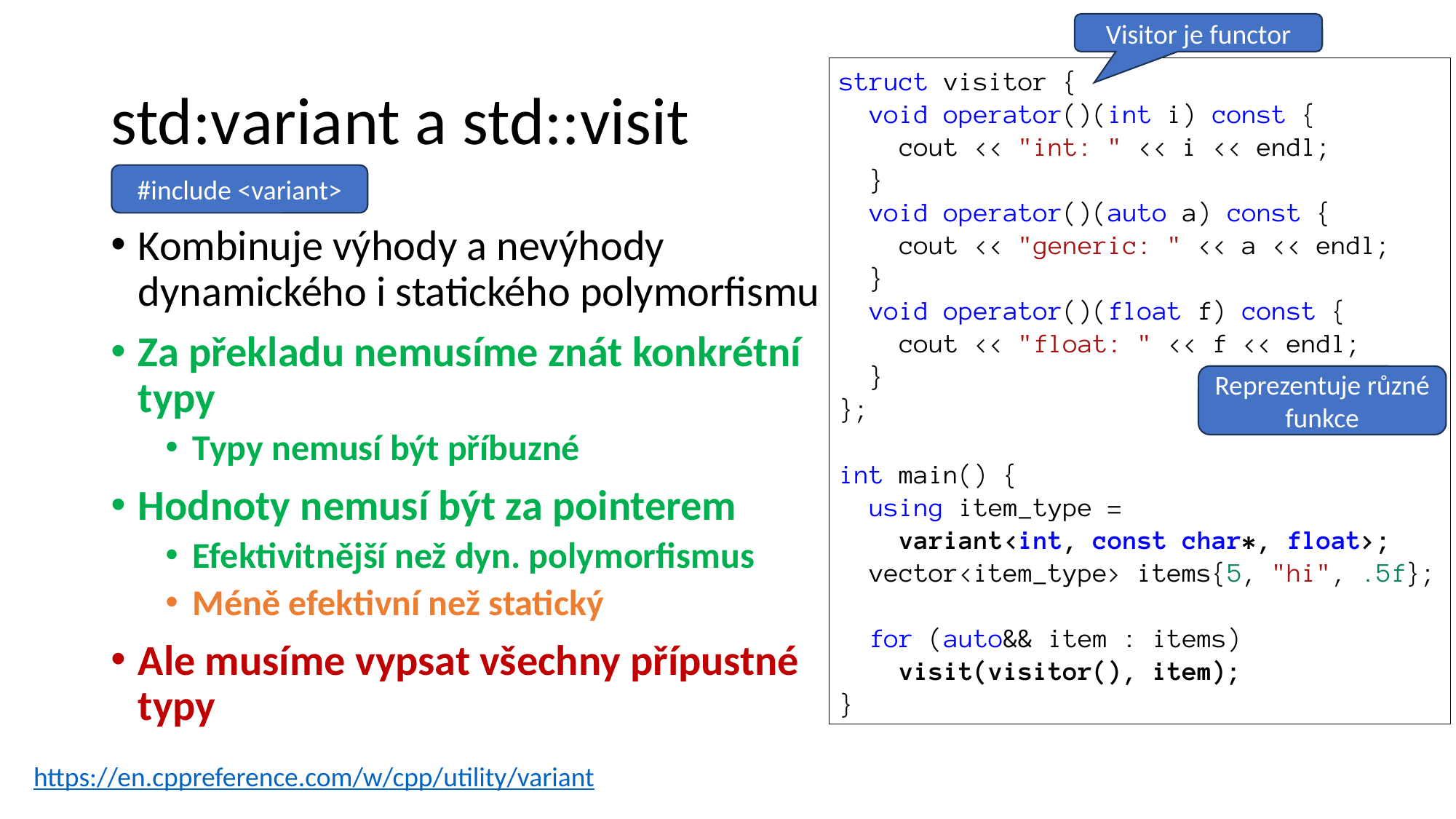

Visitor je functor
# std:variant a std::visit
struct visitor {
  void operator()(int i) const {
    cout << "int: " << i << endl;
  }
  void operator()(auto a) const {
    cout << "generic: " << a << endl;
  }
  void operator()(float f) const {
    cout << "float: " << f << endl;
  }
};
int main() {
  using item_type =
    variant<int, const char*, float>;
  vector<item_type> items{5, "hi", .5f};

  for (auto&& item : items)
    visit(visitor(), item);
}
#include <variant>
Kombinuje výhody a nevýhody
dynamického i statického polymorfismu
Za překladu nemusíme znát konkrétní typy
Typy nemusí být příbuzné
Hodnoty nemusí být za pointerem
Efektivitnější než dyn. polymorfismus
Méně efektivní než statický
Ale musíme vypsat všechny přípustné typy

Reprezentuje různé funkce
https://en.cppreference.com/w/cpp/utility/variant